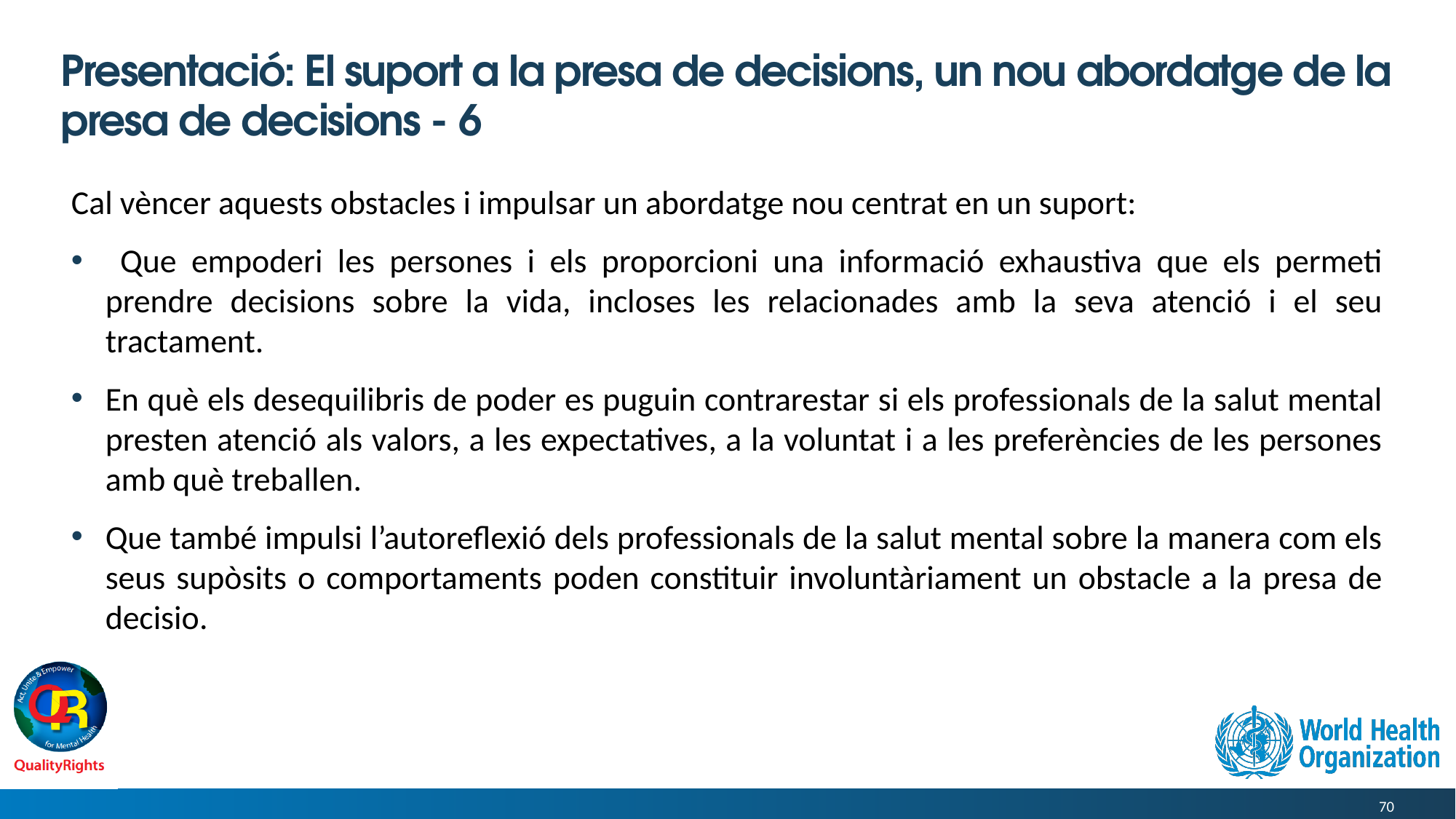

# Presentació: El suport a la presa de decisions, un nou abordatge de la presa de decisions - 6
Cal vèncer aquests obstacles i impulsar un abordatge nou centrat en un suport:
 Que empoderi les persones i els proporcioni una informació exhaustiva que els permeti prendre decisions sobre la vida, incloses les relacionades amb la seva atenció i el seu tractament.
En què els desequilibris de poder es puguin contrarestar si els professionals de la salut mental presten atenció als valors, a les expectatives, a la voluntat i a les preferències de les persones amb què treballen.
Que també impulsi l’autoreflexió dels professionals de la salut mental sobre la manera com els seus supòsits o comportaments poden constituir involuntàriament un obstacle a la presa de decisio.